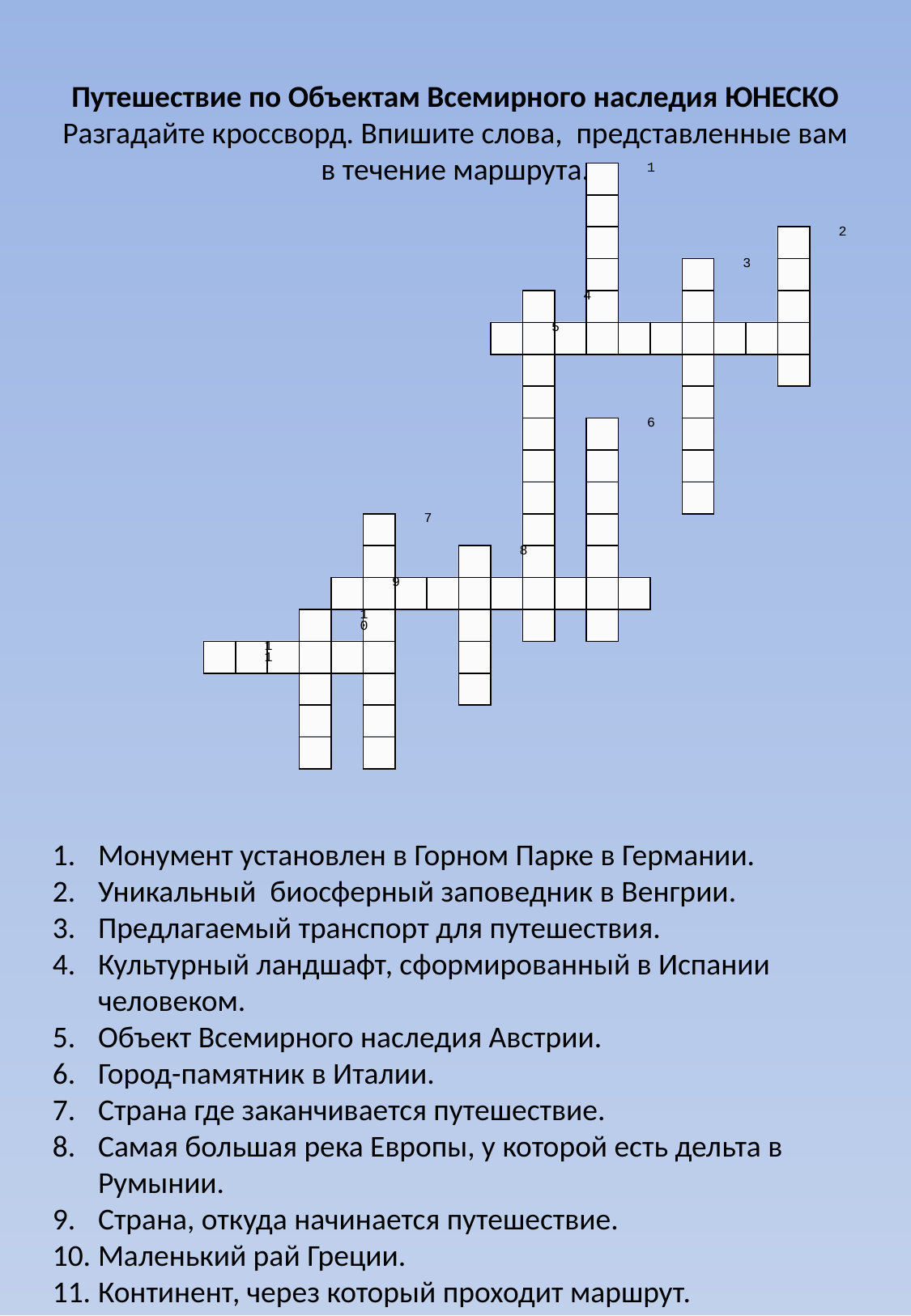

Путешествие по Объектам Всемирного наследия ЮНЕСКО
Разгадайте кроссворд. Впишите слова,  представленные вам в течение маршрута.

1
2
3
4
5
6
7
8
9
10
11

Монумент установлен в Горном Парке в Германии.
Уникальный  биосферный заповедник в Венгрии.
Предлагаемый транспорт для путешествия.
Культурный ландшафт, сформированный в Испании человеком.
Объект Всемирного наследия Австрии.
Город-памятник в Италии.
Страна где заканчивается путешествие.
Самая большая река Европы, у которой есть дельта в Румынии.
Страна, откуда начинается путешествие.
Маленький рай Греции.
Континент, через который проходит маршрут.